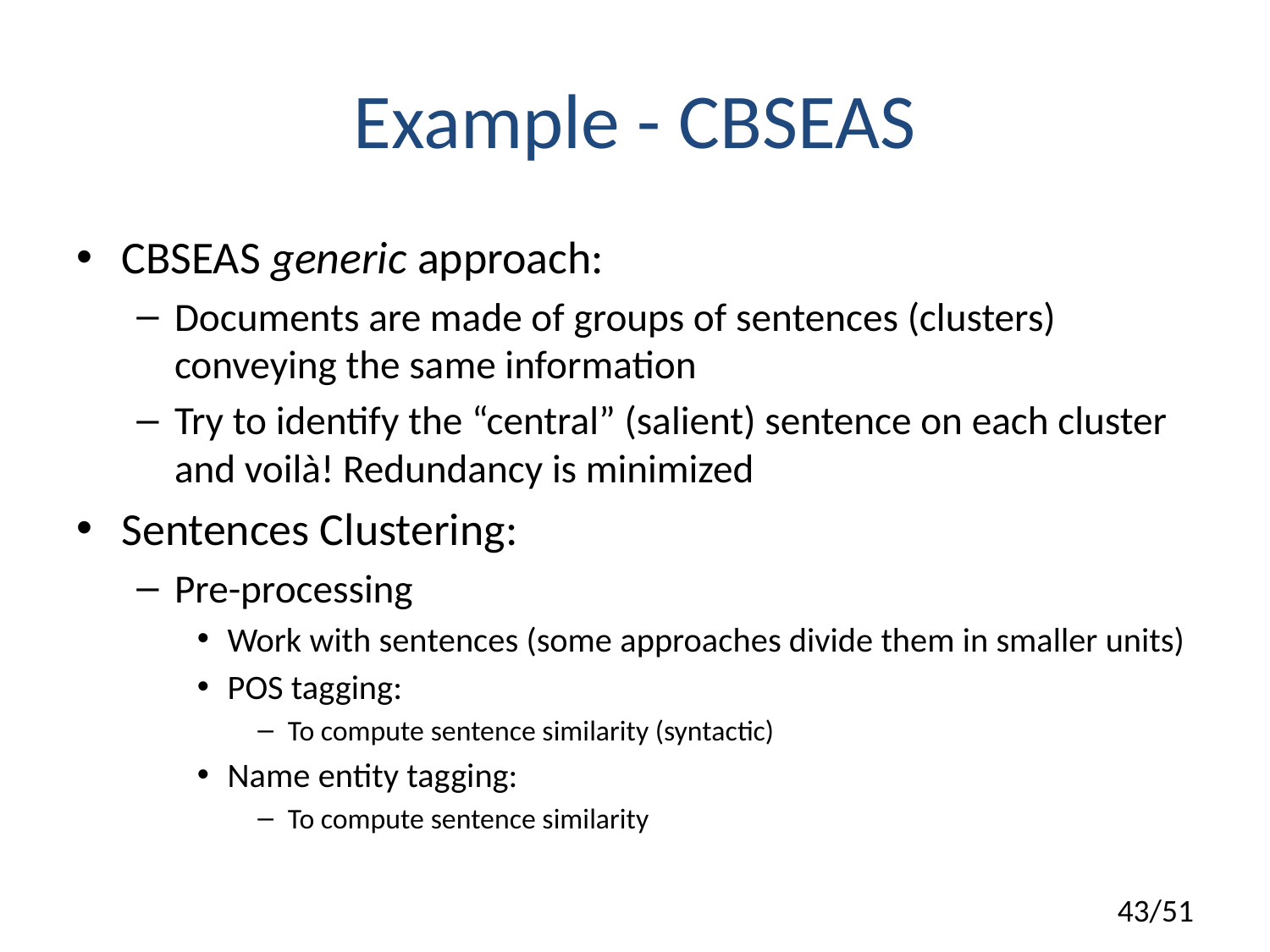

# Example - CBSEAS
CBSEAS generic approach:
Documents are made of groups of sentences (clusters) conveying the same information
Try to identify the “central” (salient) sentence on each cluster and voilà! Redundancy is minimized
Sentences Clustering:
Pre-processing
Work with sentences (some approaches divide them in smaller units)
POS tagging:
To compute sentence similarity (syntactic)
Name entity tagging:
To compute sentence similarity